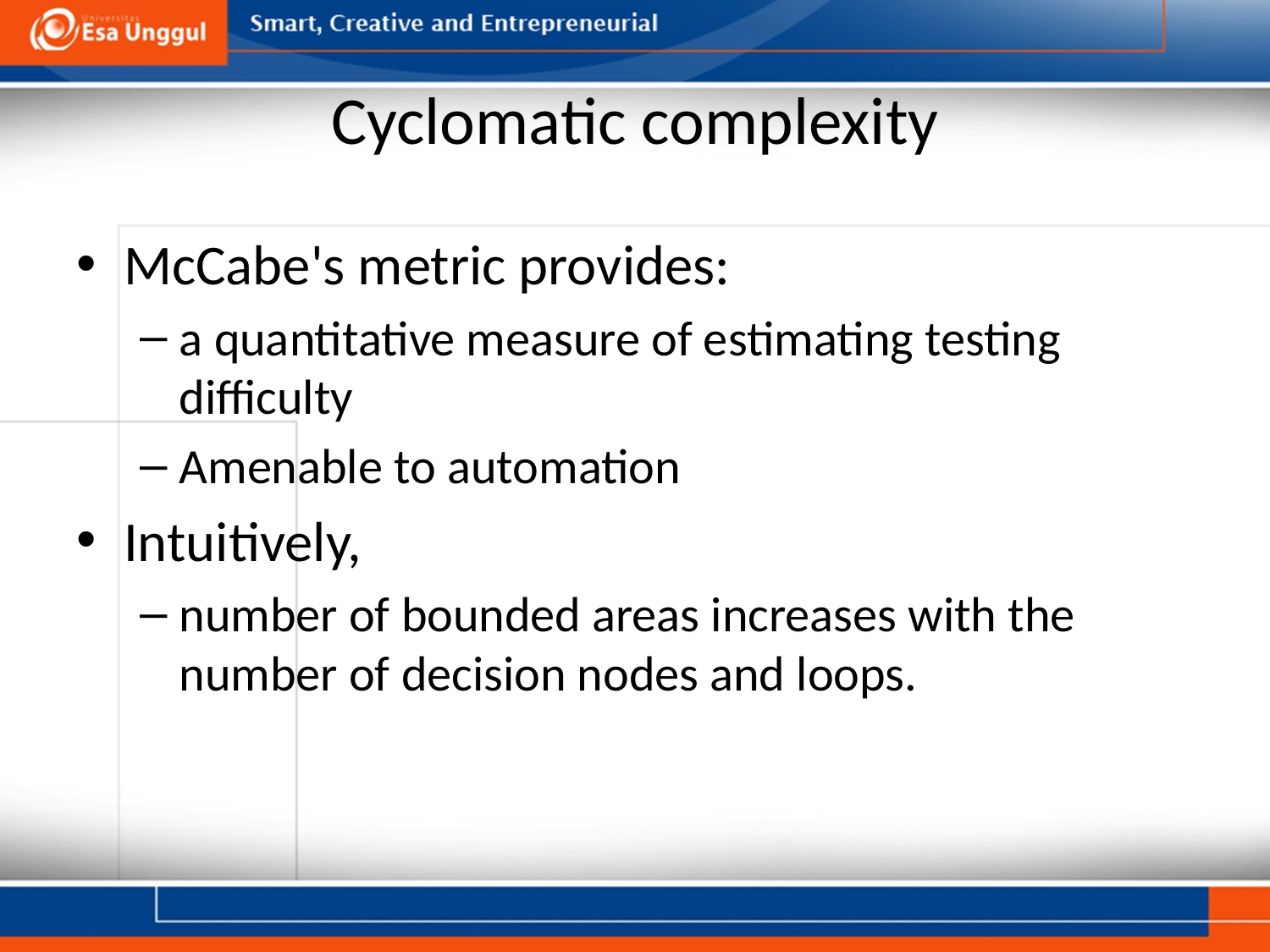

# Cyclomatic complexity
McCabe's metric provides:
a quantitative measure of estimating testing difficulty
Amenable to automation
Intuitively,
number of bounded areas increases with the number of decision nodes and loops.